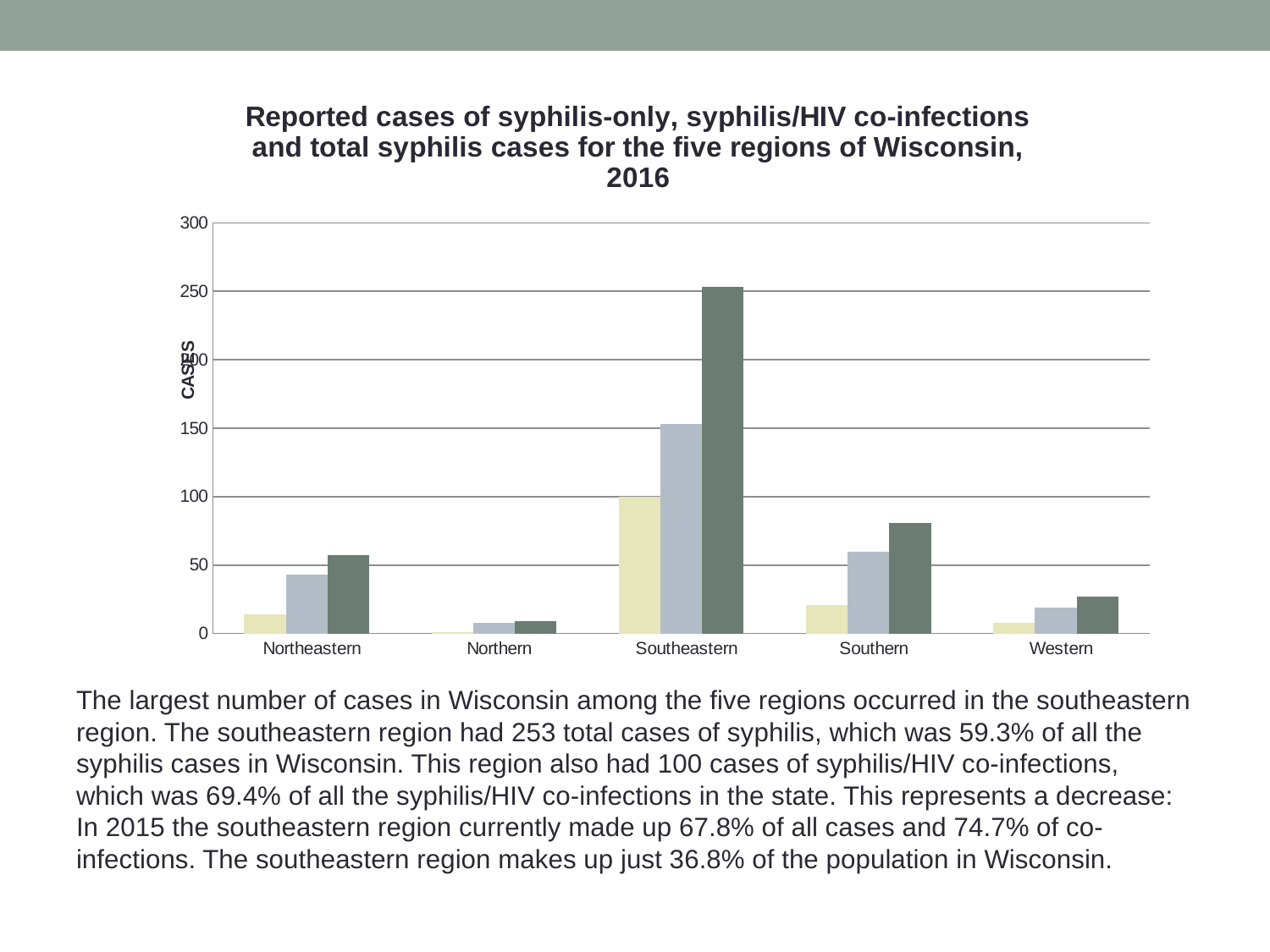

### Chart: Reported cases of syphilis-only, syphilis/HIV co-infections and total syphilis cases for the five regions of Wisconsin, 2016

| Category |  |  |  |
|---|---|---|---|
|   Northeastern | 14.0 | 43.0 | 57.0 |
|   Northern | 1.0 | 8.0 | 9.0 |
|   Southeastern | 100.0 | 153.0 | 253.0 |
|   Southern | 21.0 | 60.0 | 81.0 |
|   Western | 8.0 | 19.0 | 27.0 |
The largest number of cases in Wisconsin among the five regions occurred in the southeastern region. The southeastern region had 253 total cases of syphilis, which was 59.3% of all the syphilis cases in Wisconsin. This region also had 100 cases of syphilis/HIV co-infections, which was 69.4% of all the syphilis/HIV co-infections in the state. This represents a decrease: In 2015 the southeastern region currently made up 67.8% of all cases and 74.7% of co-infections. The southeastern region makes up just 36.8% of the population in Wisconsin.